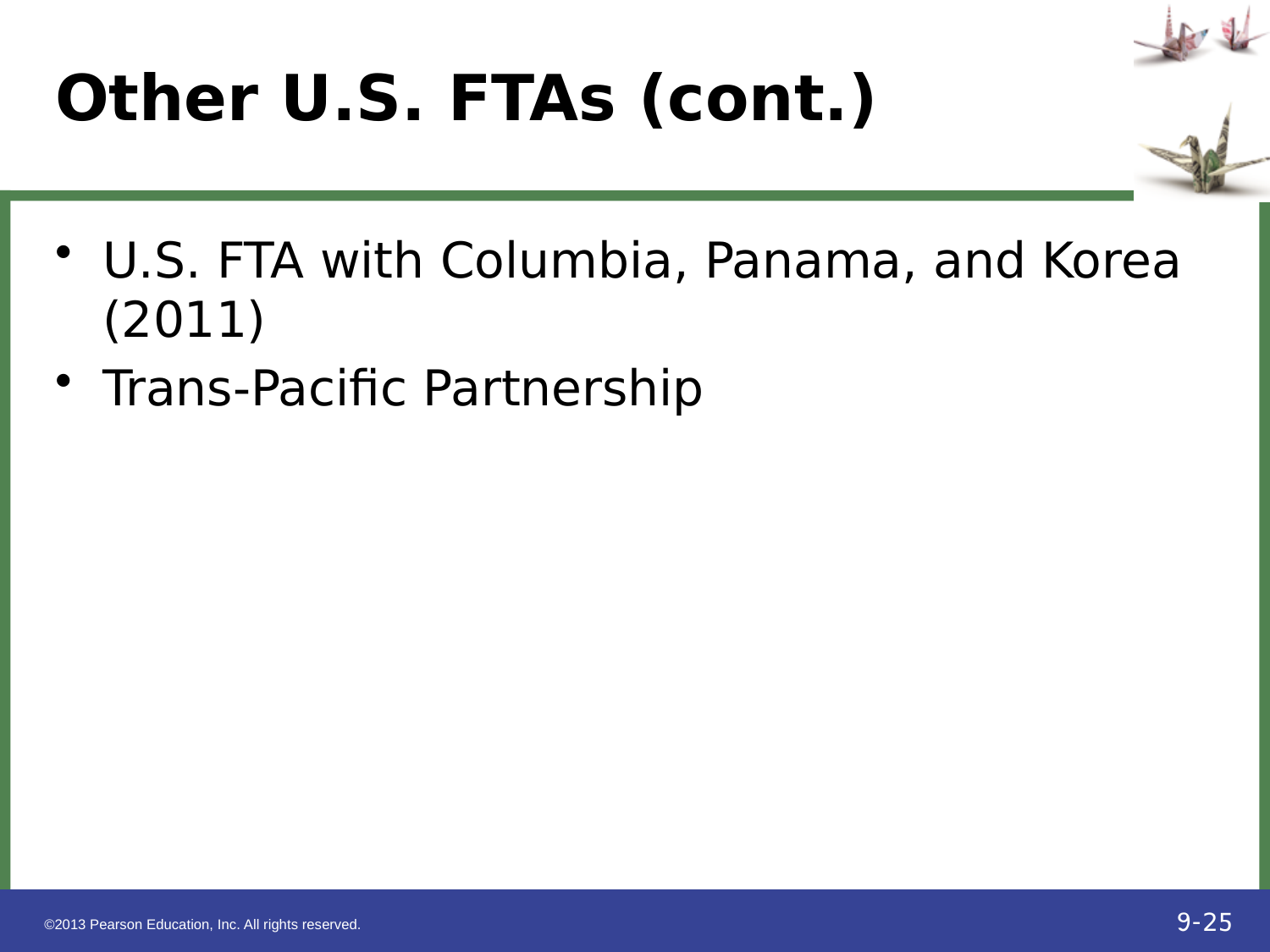

# Other U.S. FTAs (cont.)
U.S. FTA with Columbia, Panama, and Korea (2011)
Trans-Pacific Partnership